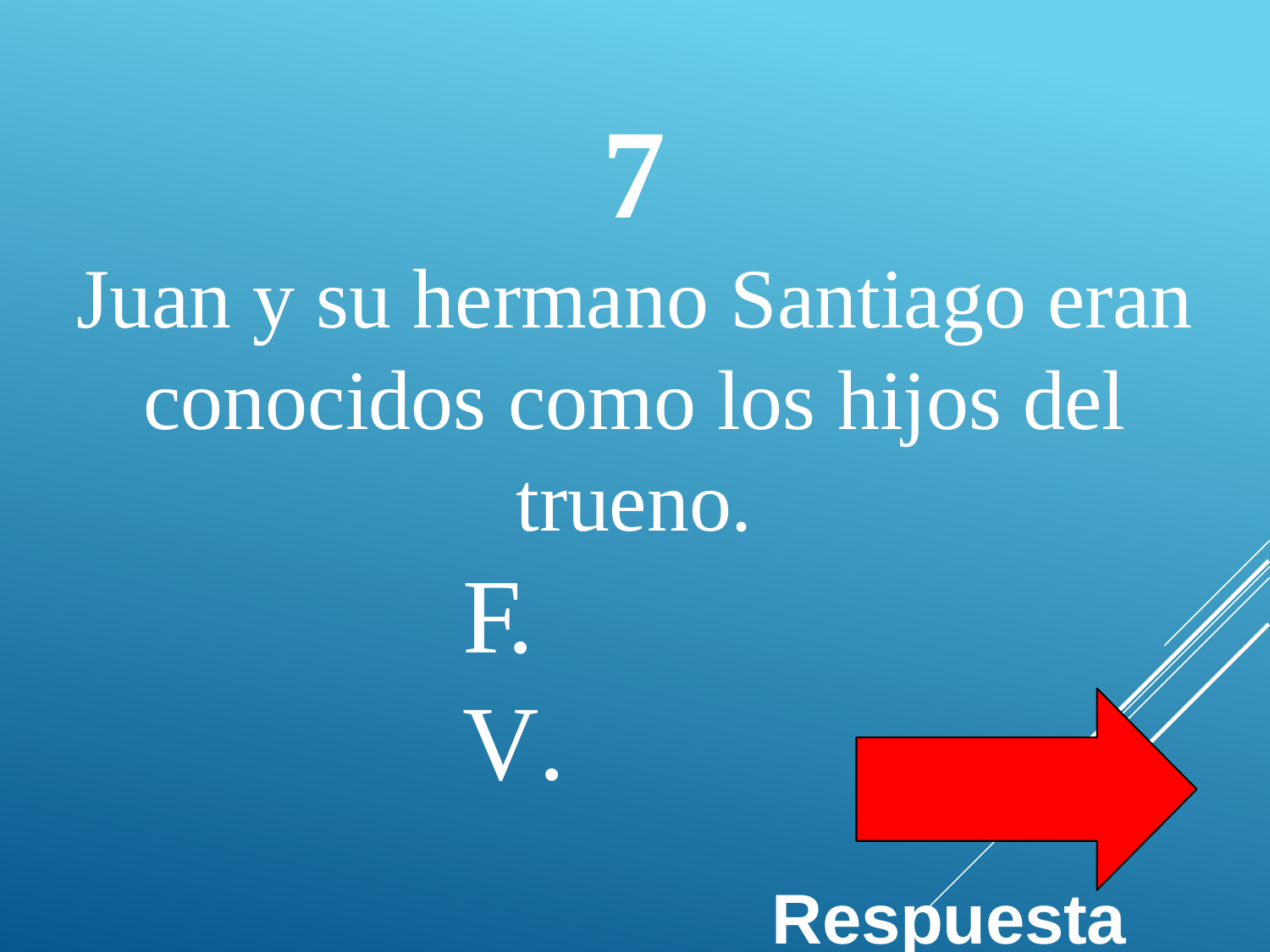

# 7
Juan y su hermano Santiago eran conocidos como los hijos del trueno.
F.	V.
Respuesta